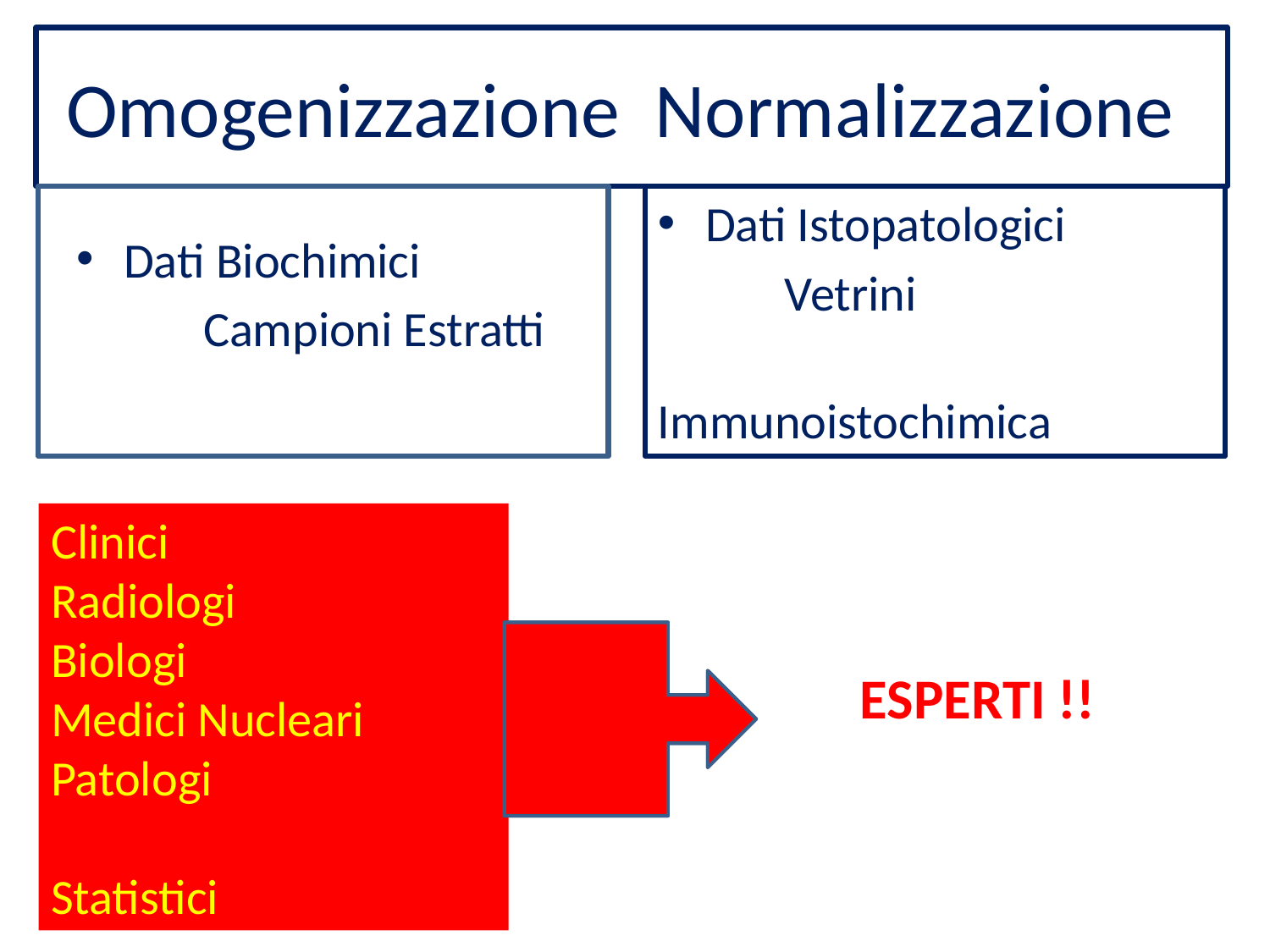

# Omogenizzazione  Normalizzazione

Dati Istopatologici
   	Vetrini
		Immunoistochimica

Dati Biochimici
 	Campioni Estratti
Clinici
Radiologi
Biologi
Medici Nucleari
Patologi

Statistici

ESPERTI !!